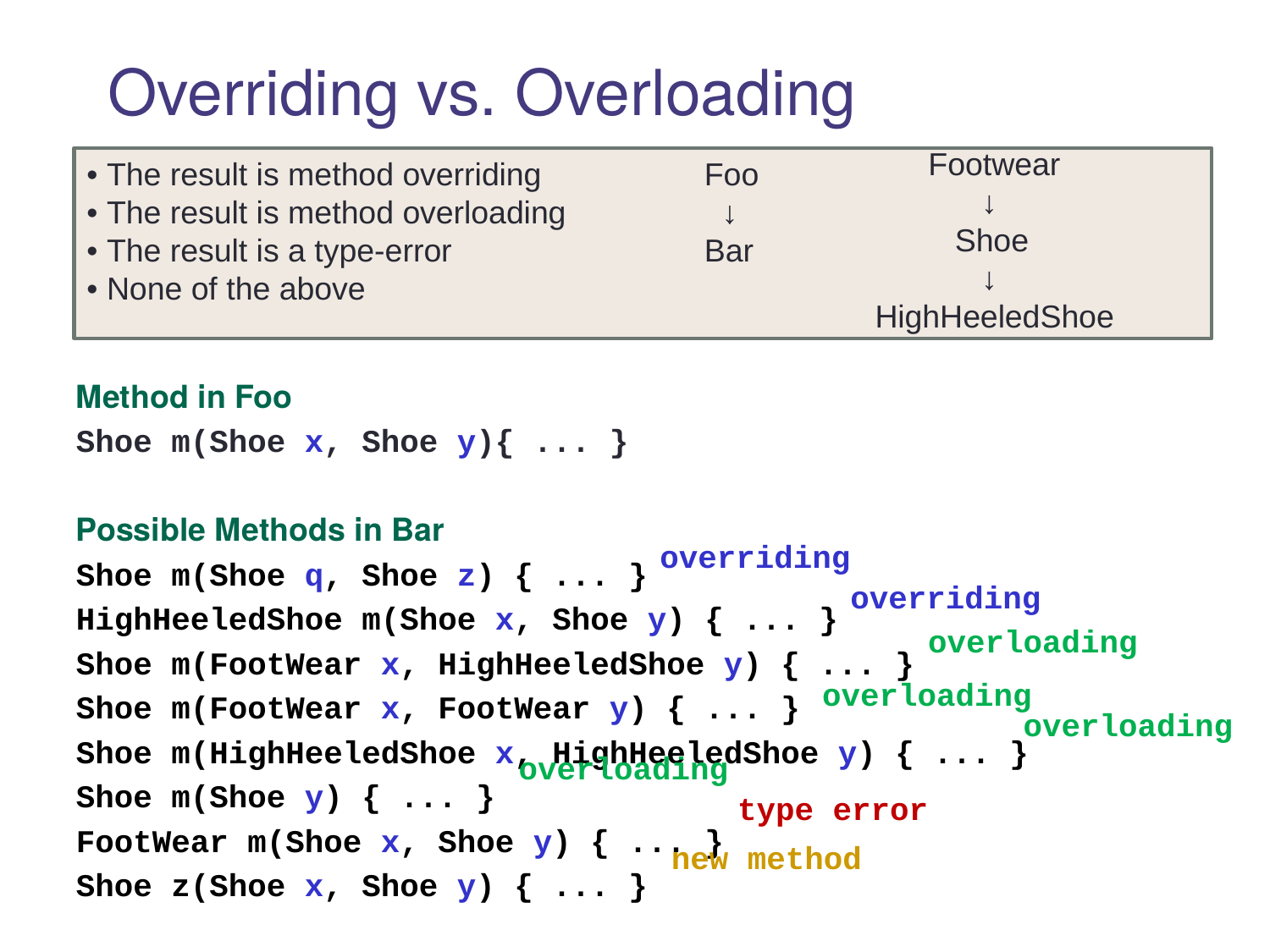

# Overriding vs. Overloading
      Footwear
            ↓
         Shoe
            ↓
HighHeeledShoe

• The result is method overriding
• The result is method overloading
• The result is a type-error
• None of the above
  Foo
    ↓
  Bar
Method in Foo
Shoe m(Shoe x, Shoe y){ ... }

Possible Methods in Bar
Shoe m(Shoe q, Shoe z) { ... }
HighHeeledShoe m(Shoe x, Shoe y) { ... }
Shoe m(FootWear x, HighHeeledShoe y) { ... }
Shoe m(FootWear x, FootWear y) { ... }
Shoe m(HighHeeledShoe x, HighHeeledShoe y) { ... }
Shoe m(Shoe y) { ... }
FootWear m(Shoe x, Shoe y) { ... }
Shoe z(Shoe x, Shoe y) { ... }

overriding
overriding
overloading
overloading
overloading
overloading
type error
new method